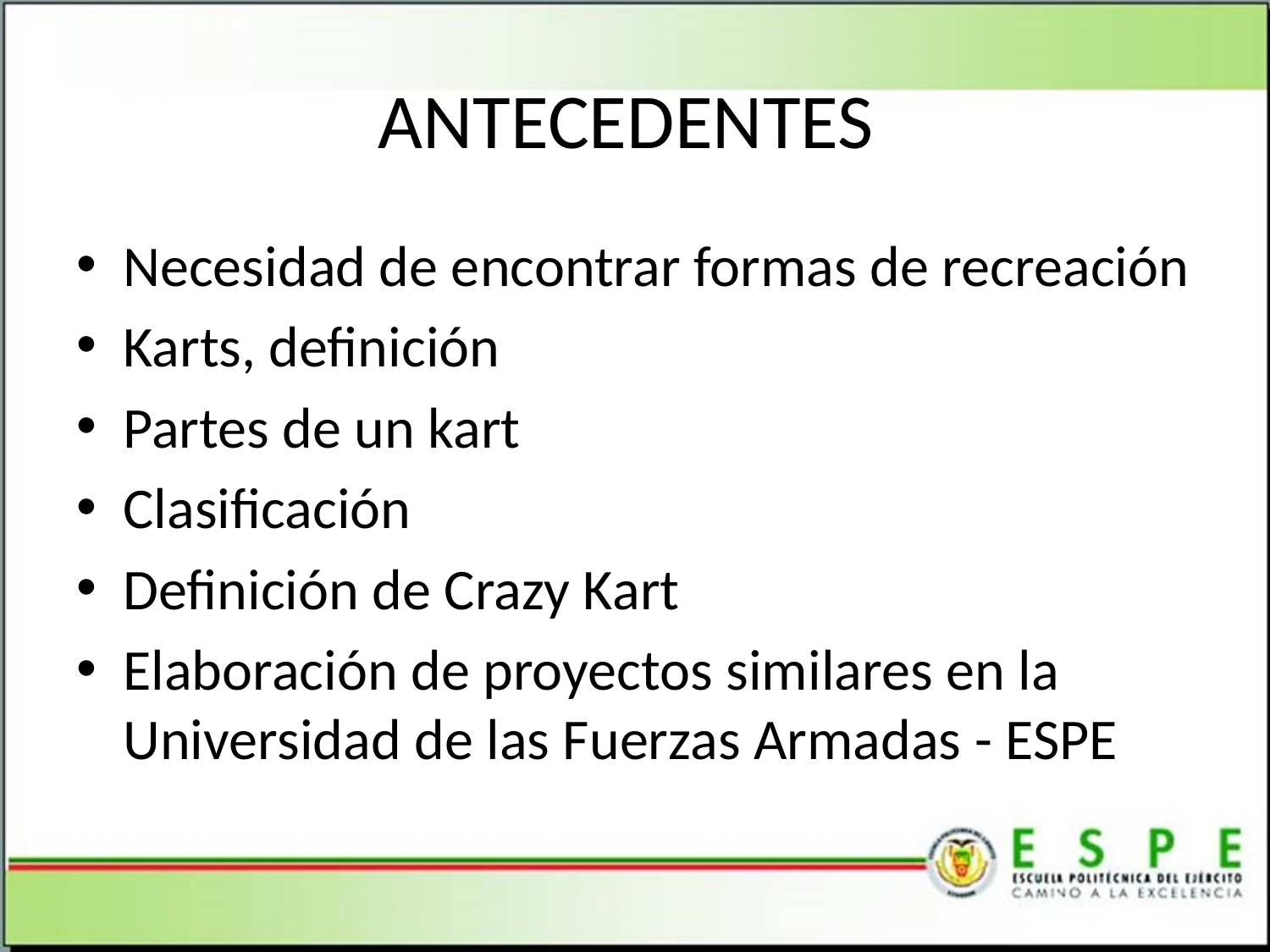

# ANTECEDENTES
Necesidad de encontrar formas de recreación
Karts, definición
Partes de un kart
Clasificación
Definición de Crazy Kart
Elaboración de proyectos similares en la Universidad de las Fuerzas Armadas - ESPE